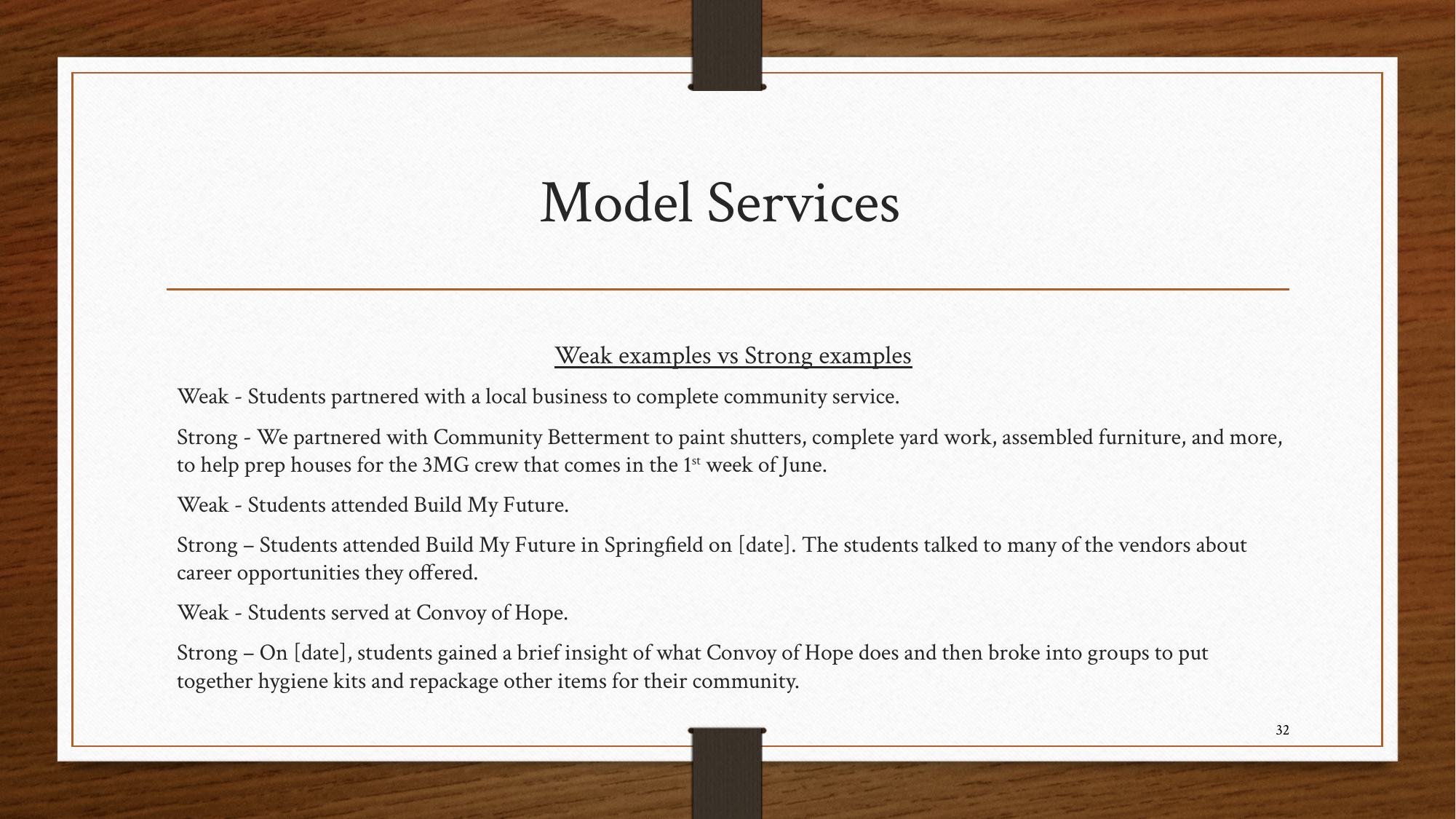

# Model Services
Weak examples vs Strong examples
Weak - Students partnered with a local business to complete community service.
Strong - We partnered with Community Betterment to paint shutters, complete yard work, assembled furniture, and more, to help prep houses for the 3MG crew that comes in the 1st week of June.
Weak - Students attended Build My Future.
Strong – Students attended Build My Future in Springfield on [date]. The students talked to many of the vendors about career opportunities they offered.
Weak - Students served at Convoy of Hope.
Strong – On [date], students gained a brief insight of what Convoy of Hope does and then broke into groups to put together hygiene kits and repackage other items for their community.
32